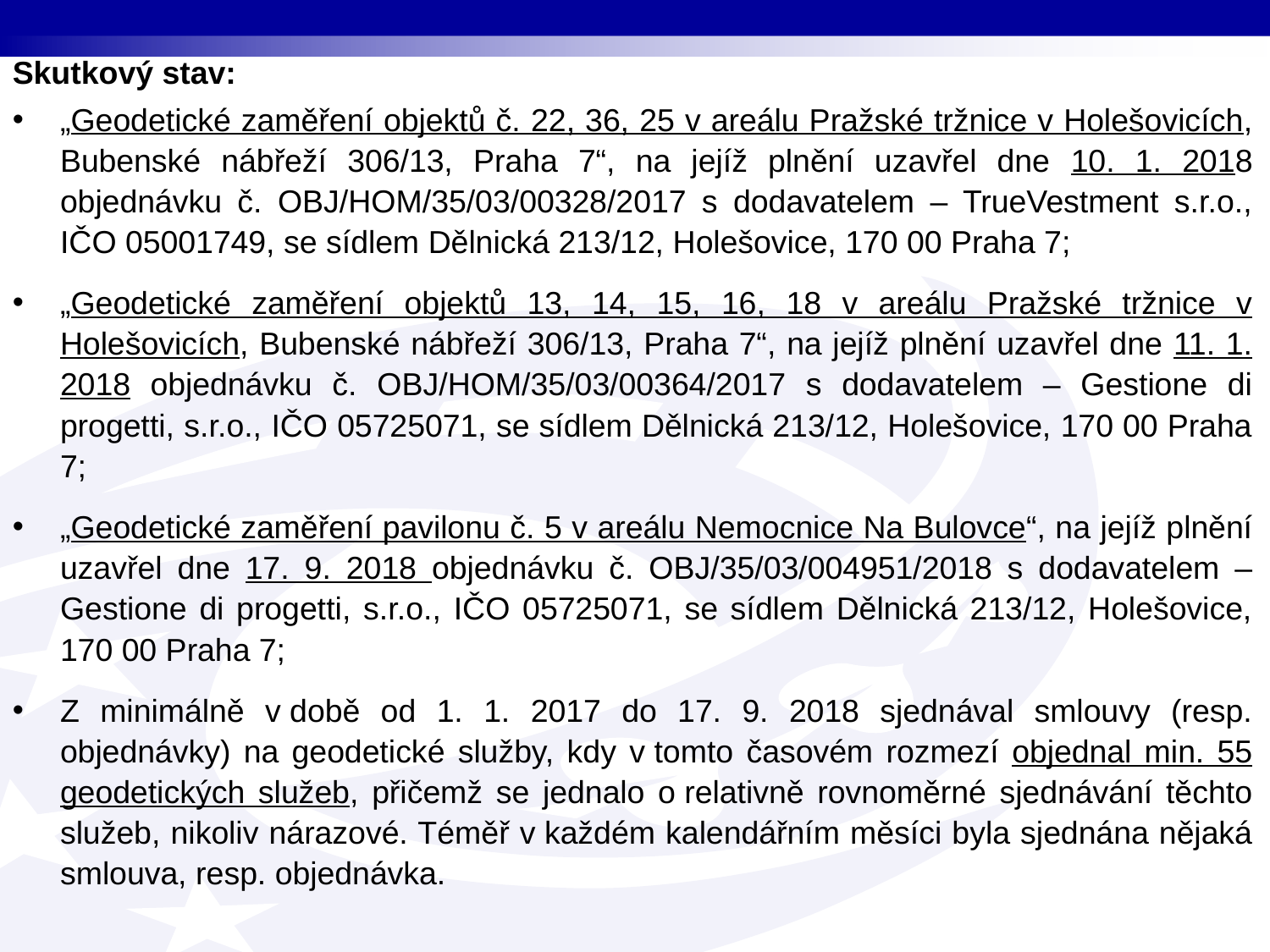

Skutkový stav:
„Geodetické zaměření objektů č. 22, 36, 25 v areálu Pražské tržnice v Holešovicích, Bubenské nábřeží 306/13, Praha 7“, na jejíž plnění uzavřel dne 10. 1. 2018 objednávku č. OBJ/HOM/35/03/00328/2017 s dodavatelem – TrueVestment s.r.o., IČO 05001749, se sídlem Dělnická 213/12, Holešovice, 170 00 Praha 7;
„Geodetické zaměření objektů 13, 14, 15, 16, 18 v areálu Pražské tržnice v Holešovicích, Bubenské nábřeží 306/13, Praha 7“, na jejíž plnění uzavřel dne 11. 1. 2018 objednávku č. OBJ/HOM/35/03/00364/2017 s dodavatelem – Gestione di progetti, s.r.o., IČO 05725071, se sídlem Dělnická 213/12, Holešovice, 170 00 Praha 7;
„Geodetické zaměření pavilonu č. 5 v areálu Nemocnice Na Bulovce“, na jejíž plnění uzavřel dne 17. 9. 2018 objednávku č. OBJ/35/03/004951/2018 s dodavatelem – Gestione di progetti, s.r.o., IČO 05725071, se sídlem Dělnická 213/12, Holešovice, 170 00 Praha 7;
Z minimálně v době od 1. 1. 2017 do 17. 9. 2018 sjednával smlouvy (resp. objednávky) na geodetické služby, kdy v tomto časovém rozmezí objednal min. 55 geodetických služeb, přičemž se jednalo o relativně rovnoměrné sjednávání těchto služeb, nikoliv nárazové. Téměř v každém kalendářním měsíci byla sjednána nějaká smlouva, resp. objednávka.